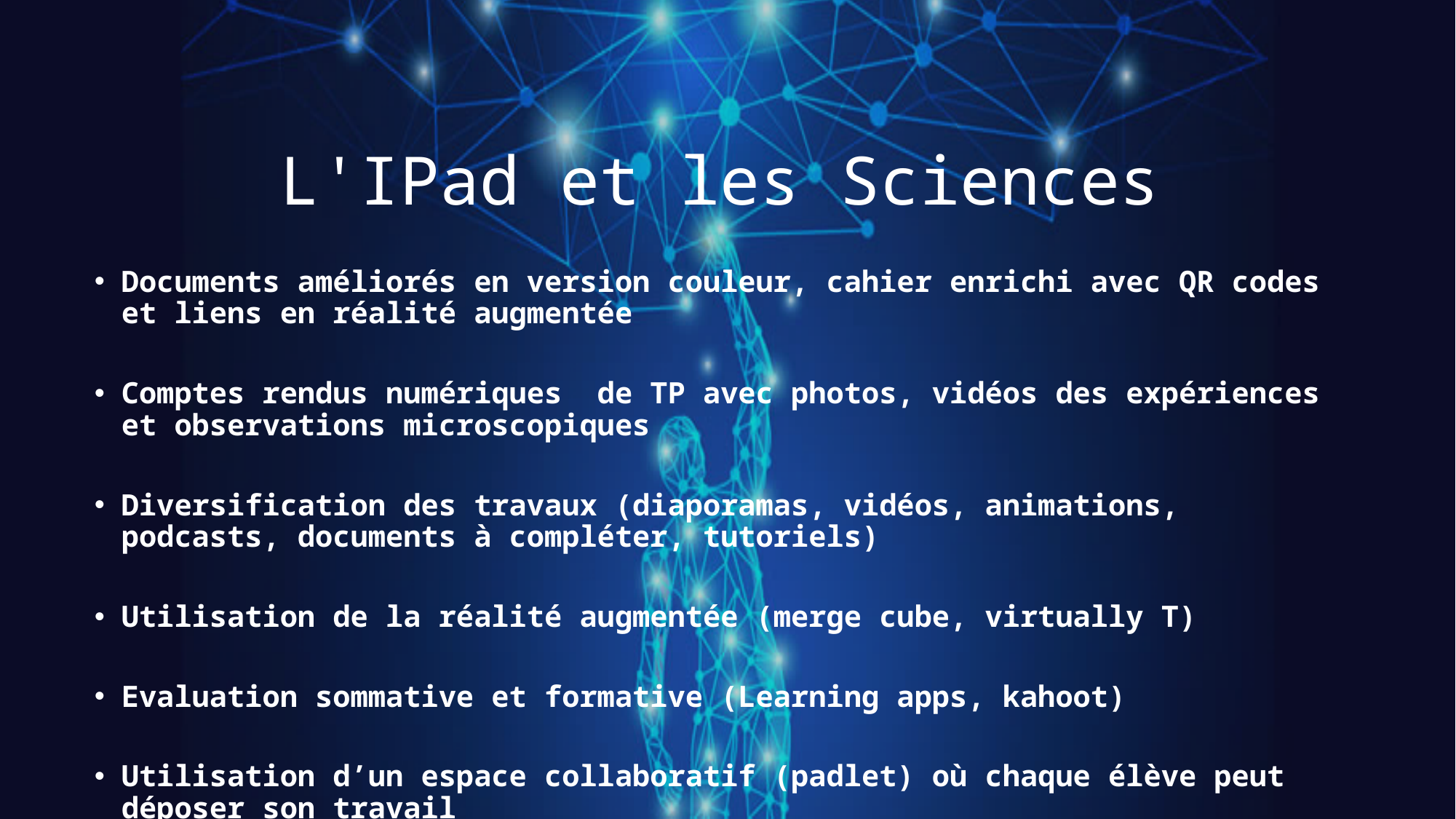

# L'IPad et les Sciences

Documents améliorés en version couleur, cahier enrichi avec QR codes et liens en réalité augmentée

Comptes rendus numériques  de TP avec photos, vidéos des expériences et observations microscopiques

Diversification des travaux (diaporamas, vidéos, animations, podcasts, documents à compléter, tutoriels)

Utilisation de la réalité augmentée (merge cube, virtually T)

Evaluation sommative et formative (Learning apps, kahoot)

Utilisation d’un espace collaboratif (padlet) où chaque élève peut déposer son travail